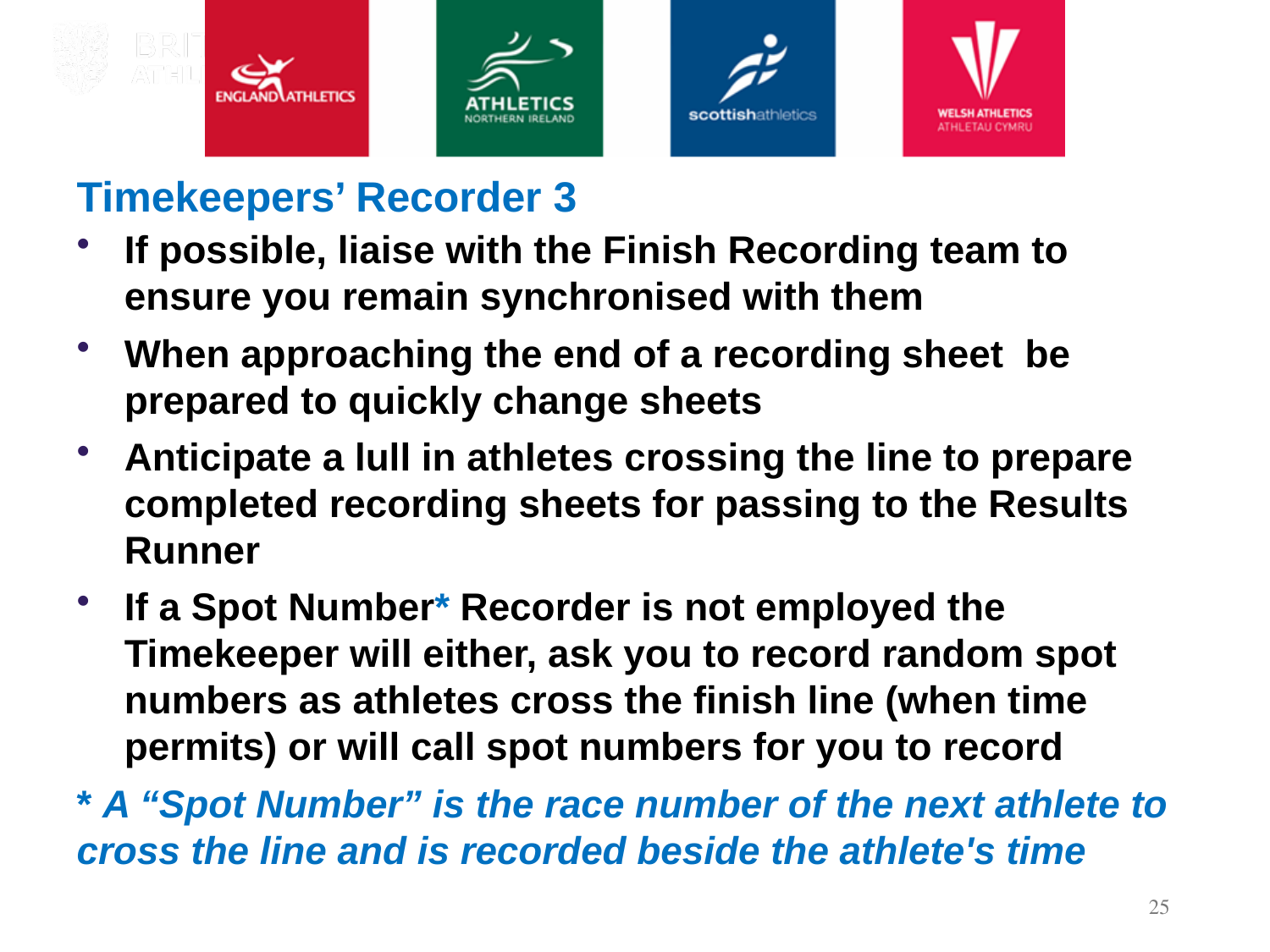

# Timekeepers’ Recorder 3
If possible, liaise with the Finish Recording team to ensure you remain synchronised with them
When approaching the end of a recording sheet  be prepared to quickly change sheets
Anticipate a lull in athletes crossing the line to prepare completed recording sheets for passing to the Results Runner
If a Spot Number* Recorder is not employed the Timekeeper will either, ask you to record random spot numbers as athletes cross the finish line (when time permits) or will call spot numbers for you to record
* A “Spot Number” is the race number of the next athlete to cross the line and is recorded beside the athlete's time
25